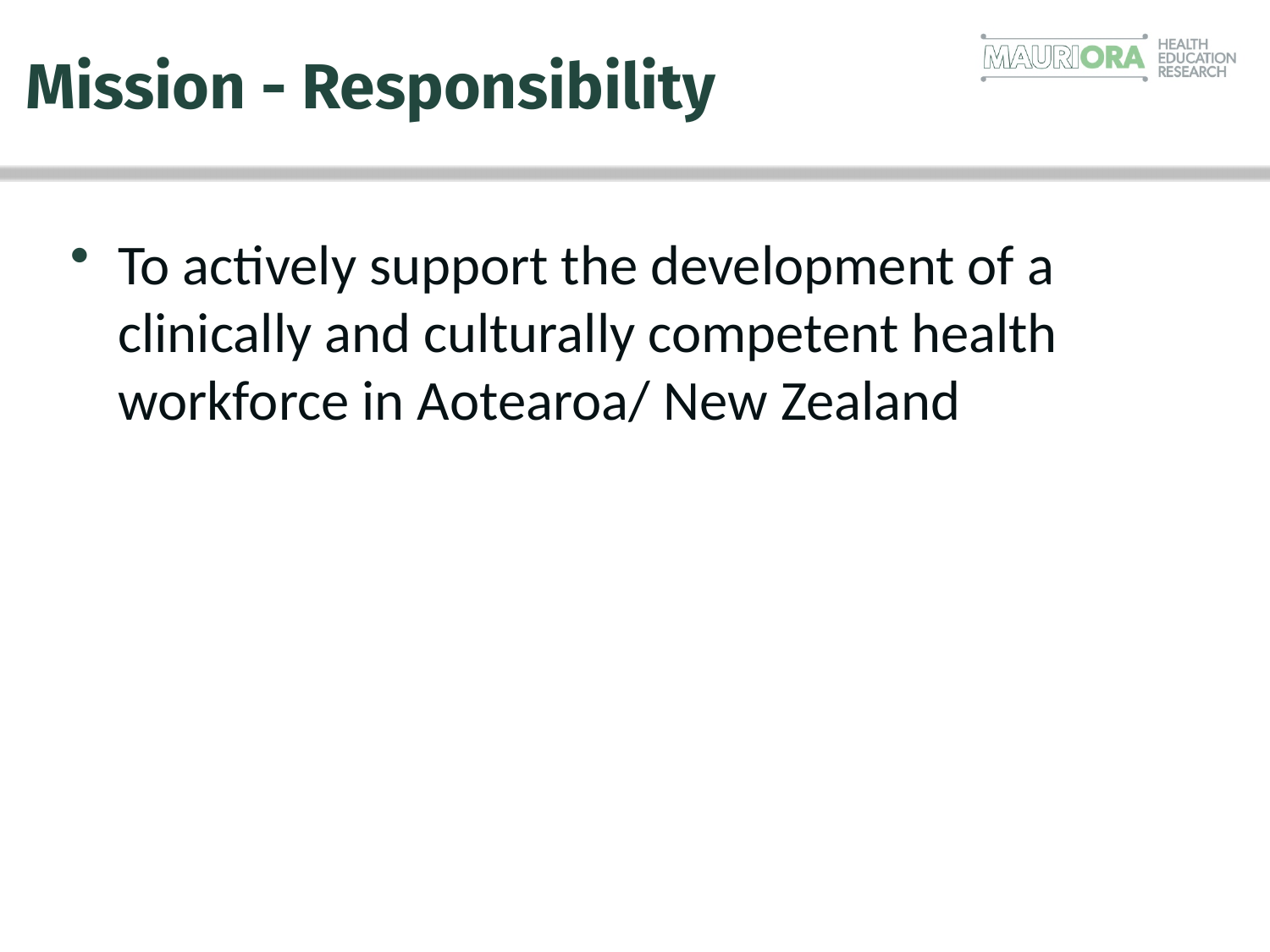

# Mission - Responsibility
To actively support the development of a clinically and culturally competent health workforce in Aotearoa/ New Zealand